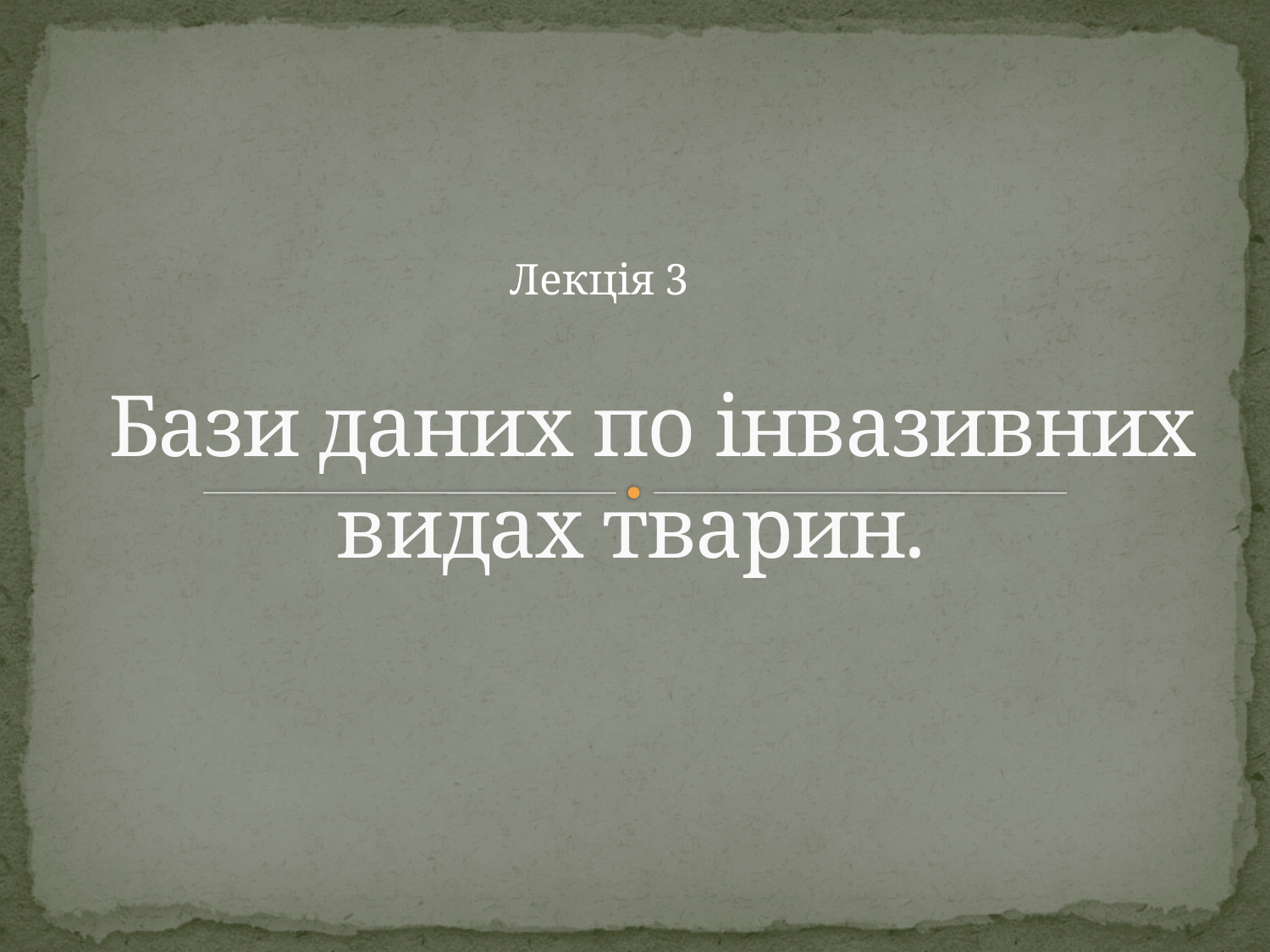

Лекція 3
# Бази даних по інвазивних видах тварин.